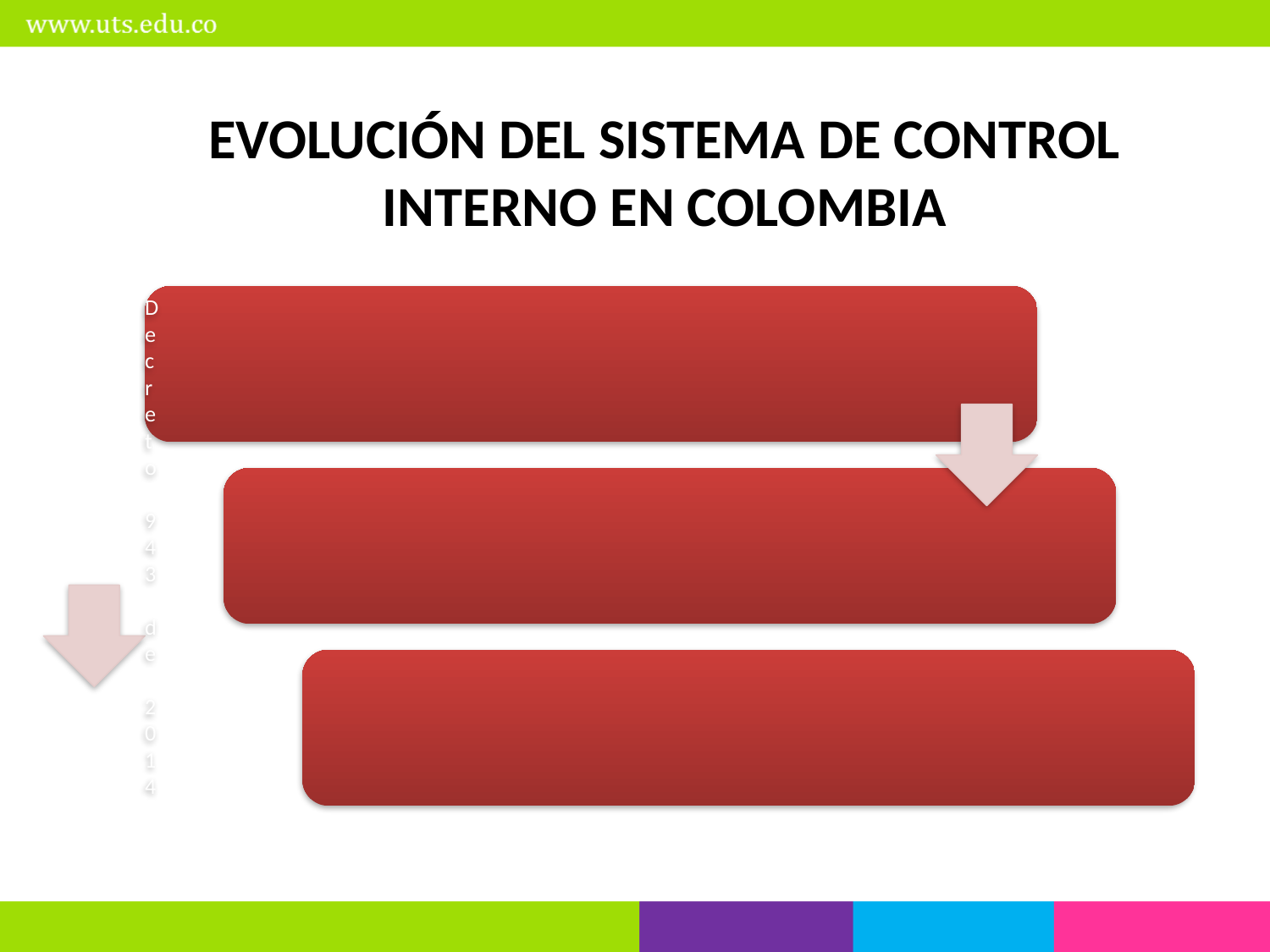

EVOLUCIÓN DEL SISTEMA DE CONTROL INTERNO EN COLOMBIA
Decreto 943 de 2014